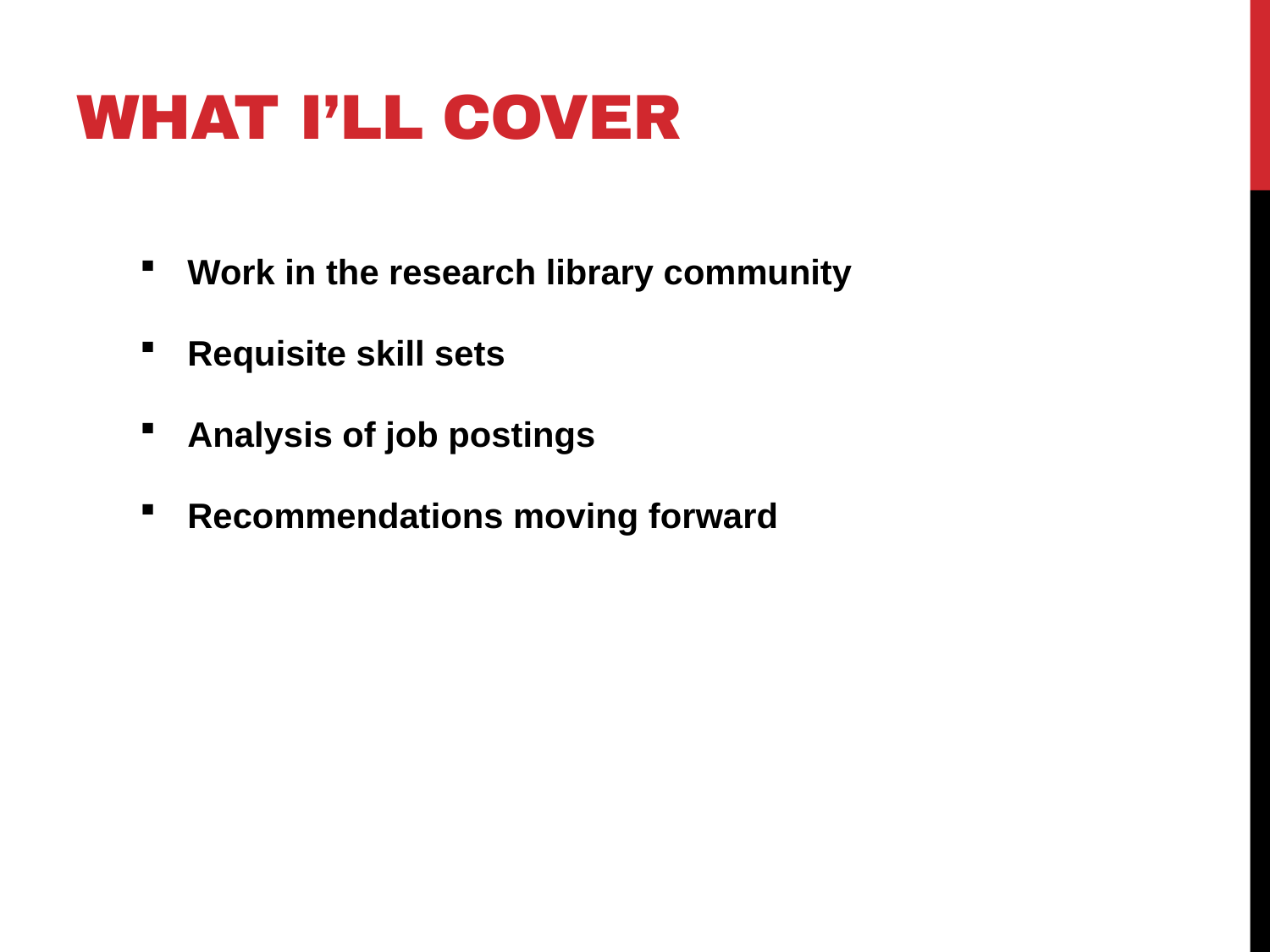

# What I’ll Cover
Work in the research library community
Requisite skill sets
Analysis of job postings
Recommendations moving forward